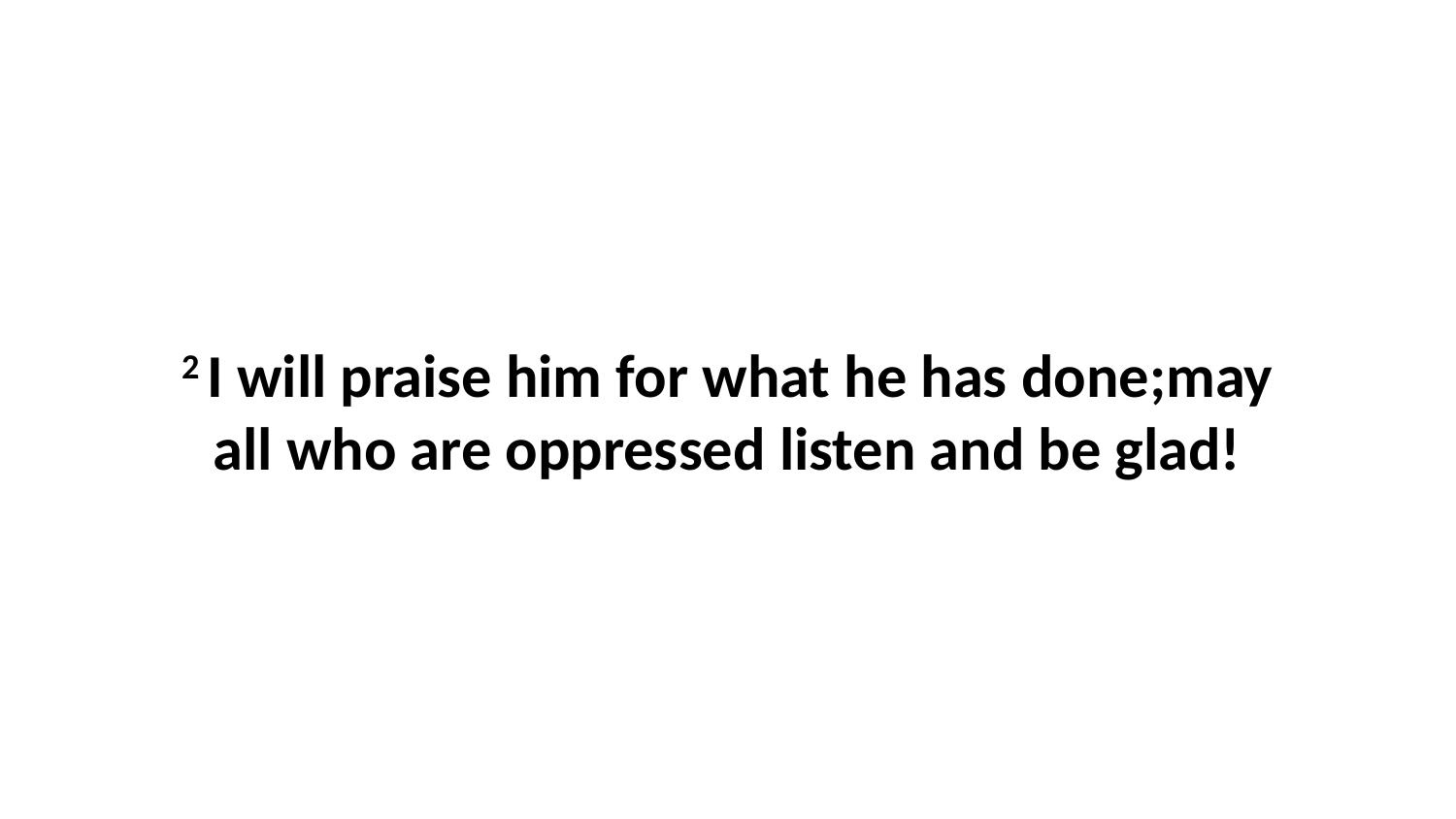

2 I will praise him for what he has done;may all who are oppressed listen and be glad!